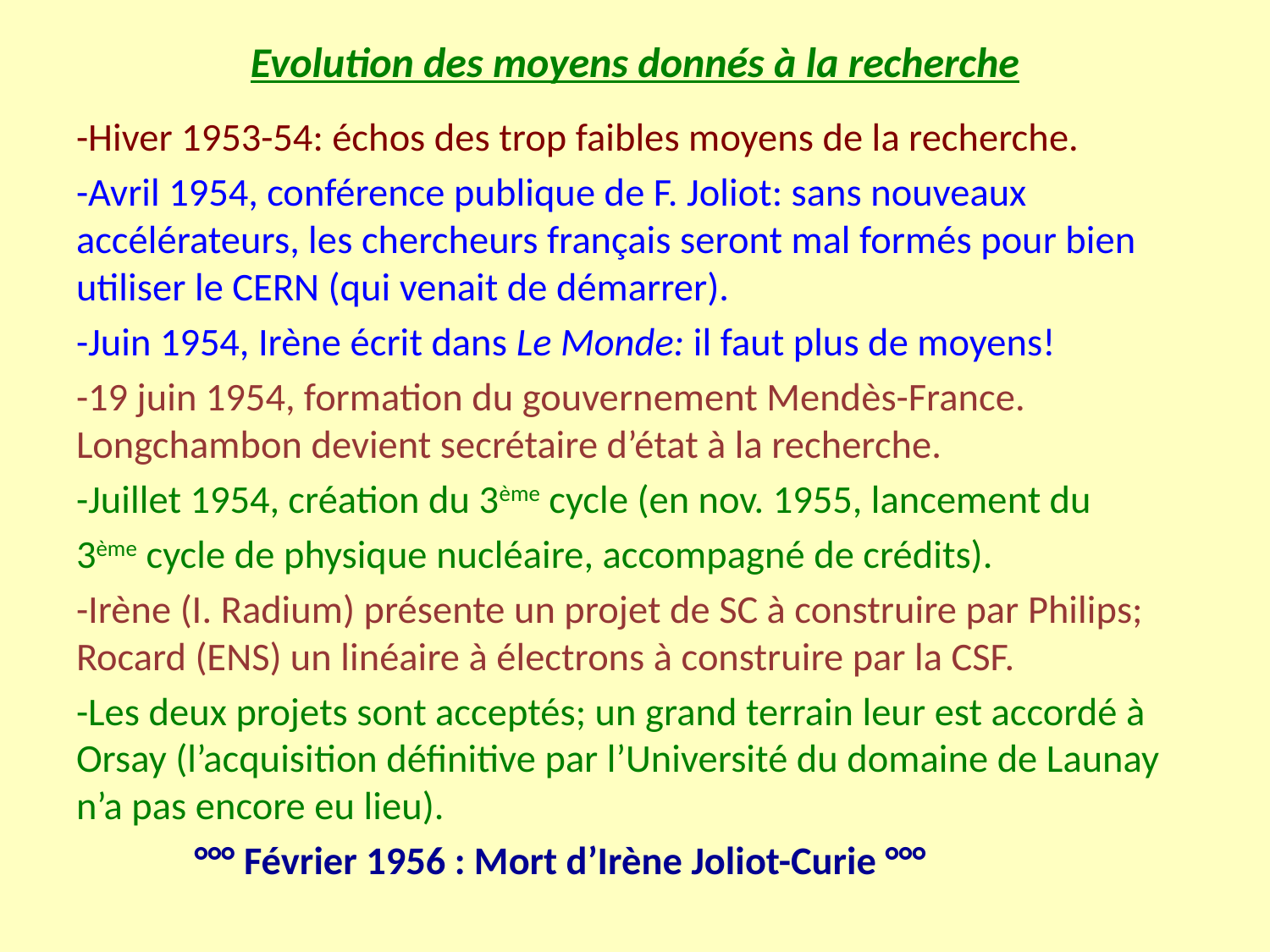

# Evolution des moyens donnés à la recherche
-Hiver 1953-54: échos des trop faibles moyens de la recherche.
-Avril 1954, conférence publique de F. Joliot: sans nouveaux accélérateurs, les chercheurs français seront mal formés pour bien utiliser le CERN (qui venait de démarrer).
-Juin 1954, Irène écrit dans Le Monde: il faut plus de moyens!
-19 juin 1954, formation du gouvernement Mendès-France. Longchambon devient secrétaire d’état à la recherche.
-Juillet 1954, création du 3ème cycle (en nov. 1955, lancement du
3ème cycle de physique nucléaire, accompagné de crédits).
-Irène (I. Radium) présente un projet de SC à construire par Philips; Rocard (ENS) un linéaire à électrons à construire par la CSF.
-Les deux projets sont acceptés; un grand terrain leur est accordé à Orsay (l’acquisition définitive par l’Université du domaine de Launay n’a pas encore eu lieu).
		°°° Février 1956 : Mort d’Irène Joliot-Curie °°°